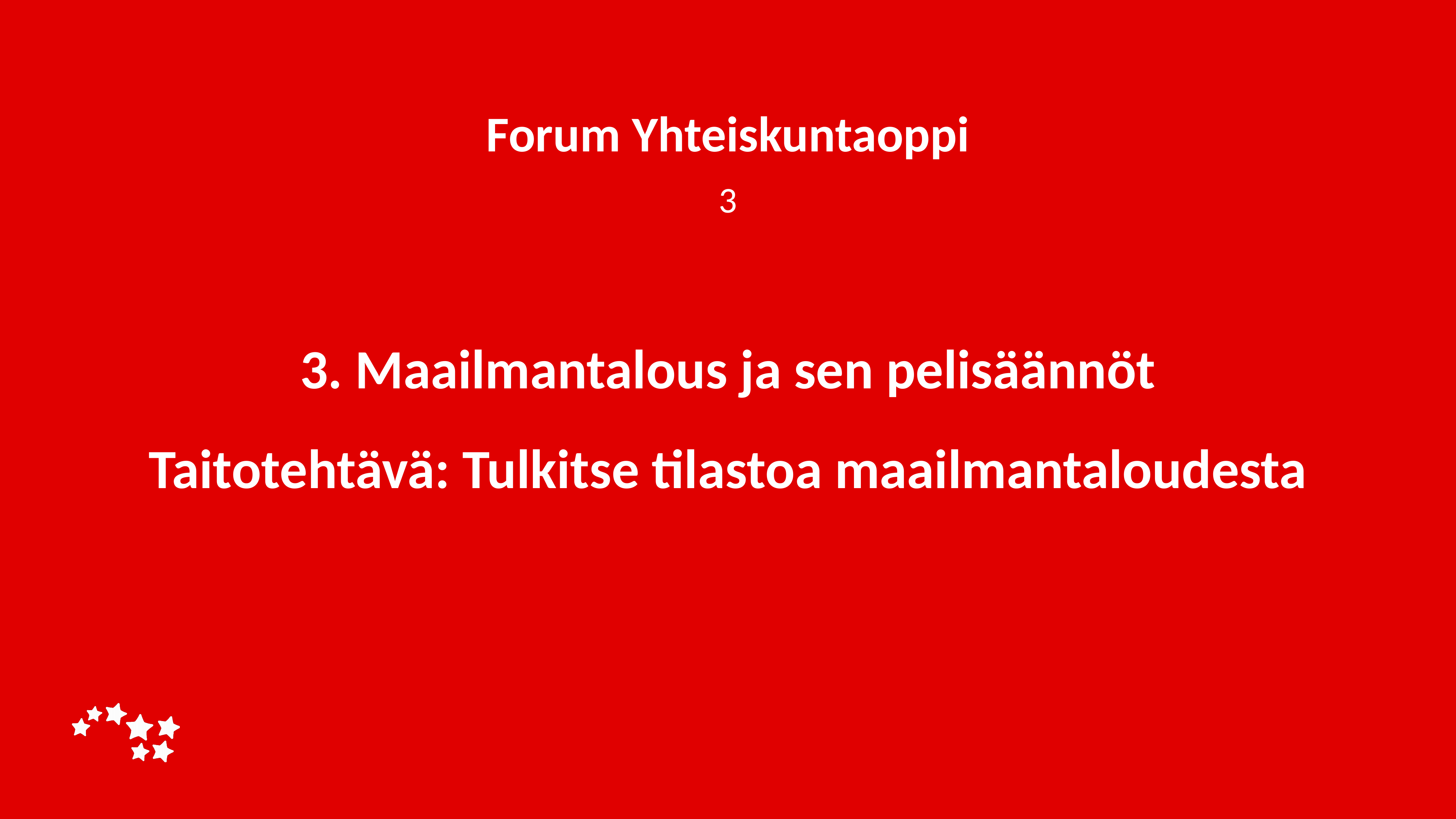

Forum Yhteiskuntaoppi
3
# 3. Maailmantalous ja sen pelisäännöt Taitotehtävä: Tulkitse tilastoa maailmantaloudesta